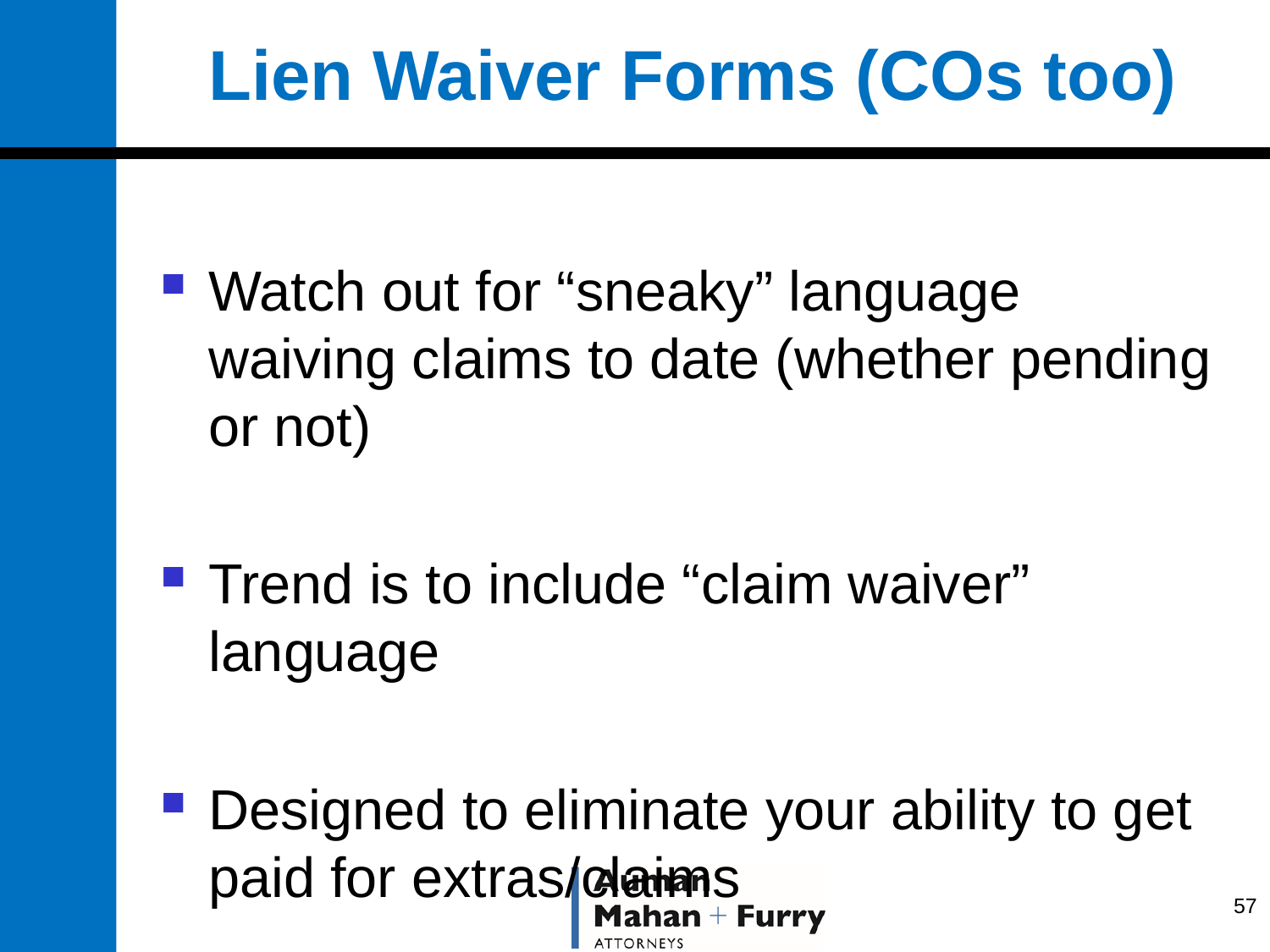

# Lien Waiver Forms (COs too)

Watch out for “sneaky” language waiving claims to date (whether pending or not)

Trend is to include “claim waiver” language

Designed to eliminate your ability to get paid for extras/claims

57